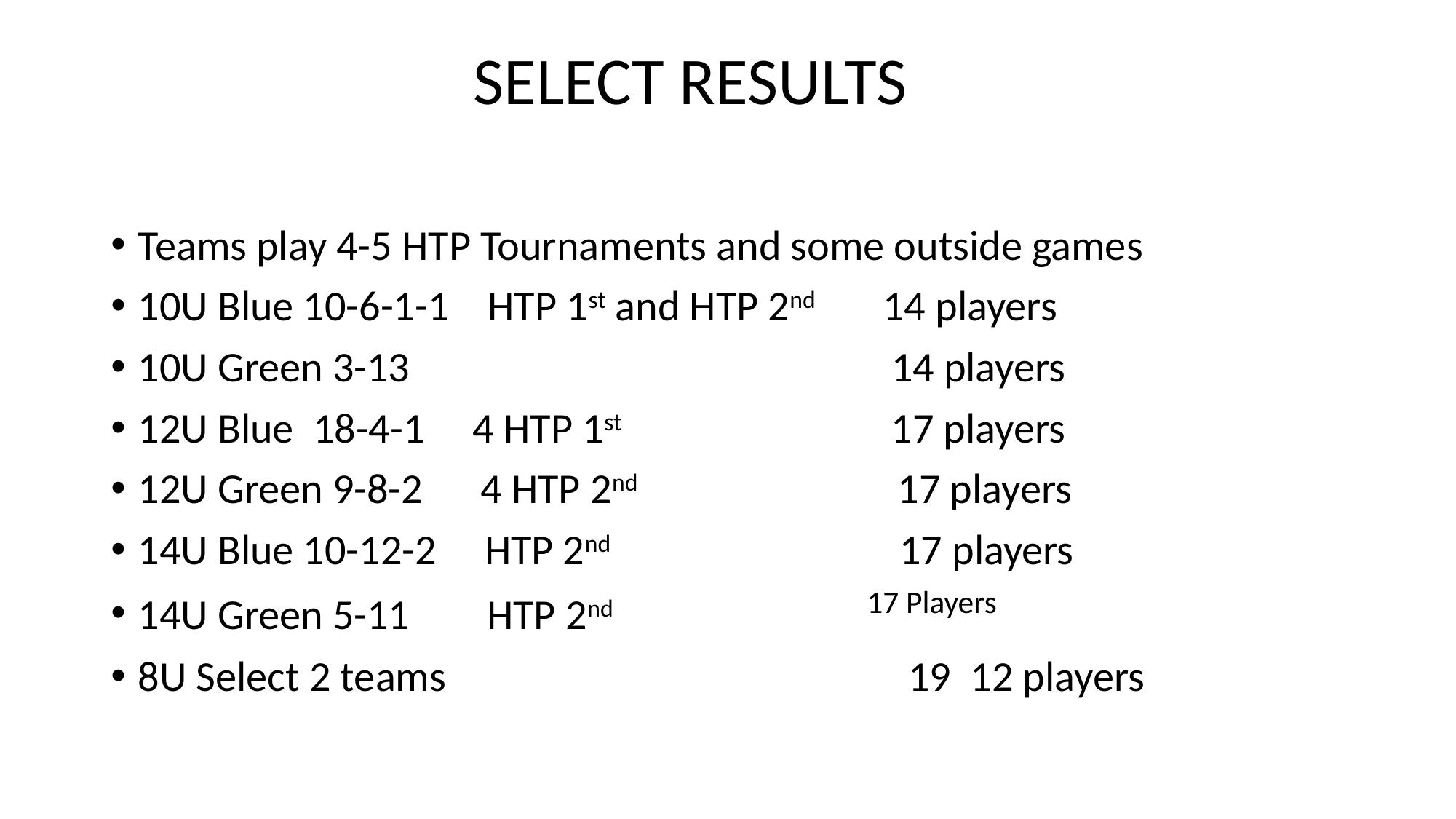

# SELECT RESULTS
Teams play 4-5 HTP Tournaments and some outside games
10U Blue 10-6-1-1    HTP 1st and HTP 2nd       14 players
10U Green 3-13                                                  14 players
12U Blue  18-4-1     4 HTP 1st                            17 players
12U Green 9-8-2      4 HTP 2nd                           17 players
14U Blue 10-12-2     HTP 2nd                              17 players
14U Green 5-11        HTP 2nd                                             17 Players
8U Select 2 teams                                                19  12 players